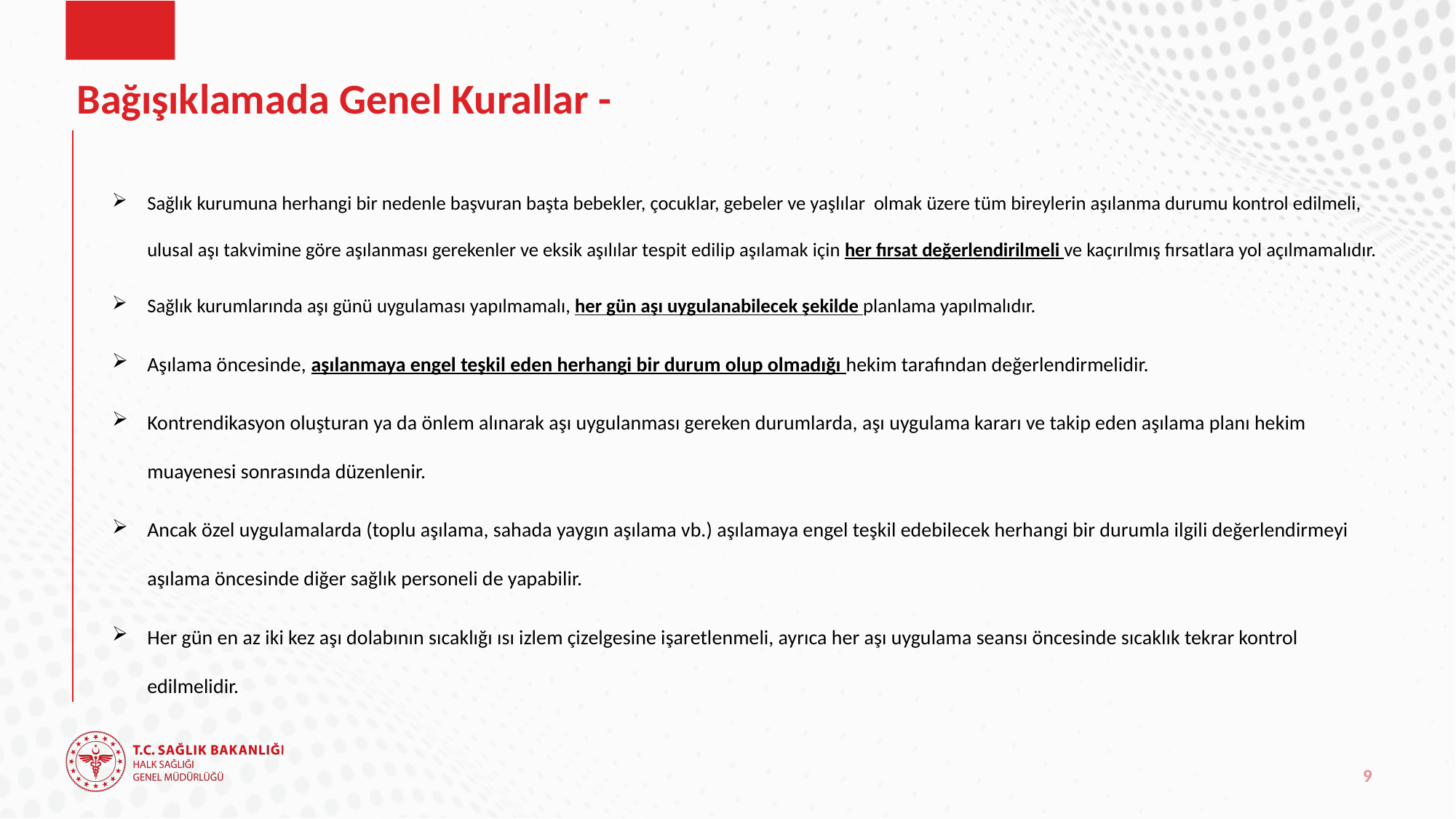

# Bağışıklamada Genel Kurallar -
Sağlık kurumuna herhangi bir nedenle başvuran başta bebekler, çocuklar, gebeler ve yaşlılar  olmak üzere tüm bireylerin aşılanma durumu kontrol edilmeli, ulusal aşı takvimine göre aşılanması gerekenler ve eksik aşılılar tespit edilip aşılamak için her fırsat değerlendirilmeli ve kaçırılmış fırsatlara yol açılmamalıdır.
Sağlık kurumlarında aşı günü uygulaması yapılmamalı, her gün aşı uygulanabilecek şekilde planlama yapılmalıdır.
Aşılama öncesinde, aşılanmaya engel teşkil eden herhangi bir durum olup olmadığı hekim tarafından değerlendirmelidir.
Kontrendikasyon oluşturan ya da önlem alınarak aşı uygulanması gereken durumlarda, aşı uygulama kararı ve takip eden aşılama planı hekim muayenesi sonrasında düzenlenir.
Ancak özel uygulamalarda (toplu aşılama, sahada yaygın aşılama vb.) aşılamaya engel teşkil edebilecek herhangi bir durumla ilgili değerlendirmeyi aşılama öncesinde diğer sağlık personeli de yapabilir.
Her gün en az iki kez aşı dolabının sıcaklığı ısı izlem çizelgesine işaretlenmeli, ayrıca her aşı uygulama seansı öncesinde sıcaklık tekrar kontrol edilmelidir.

9